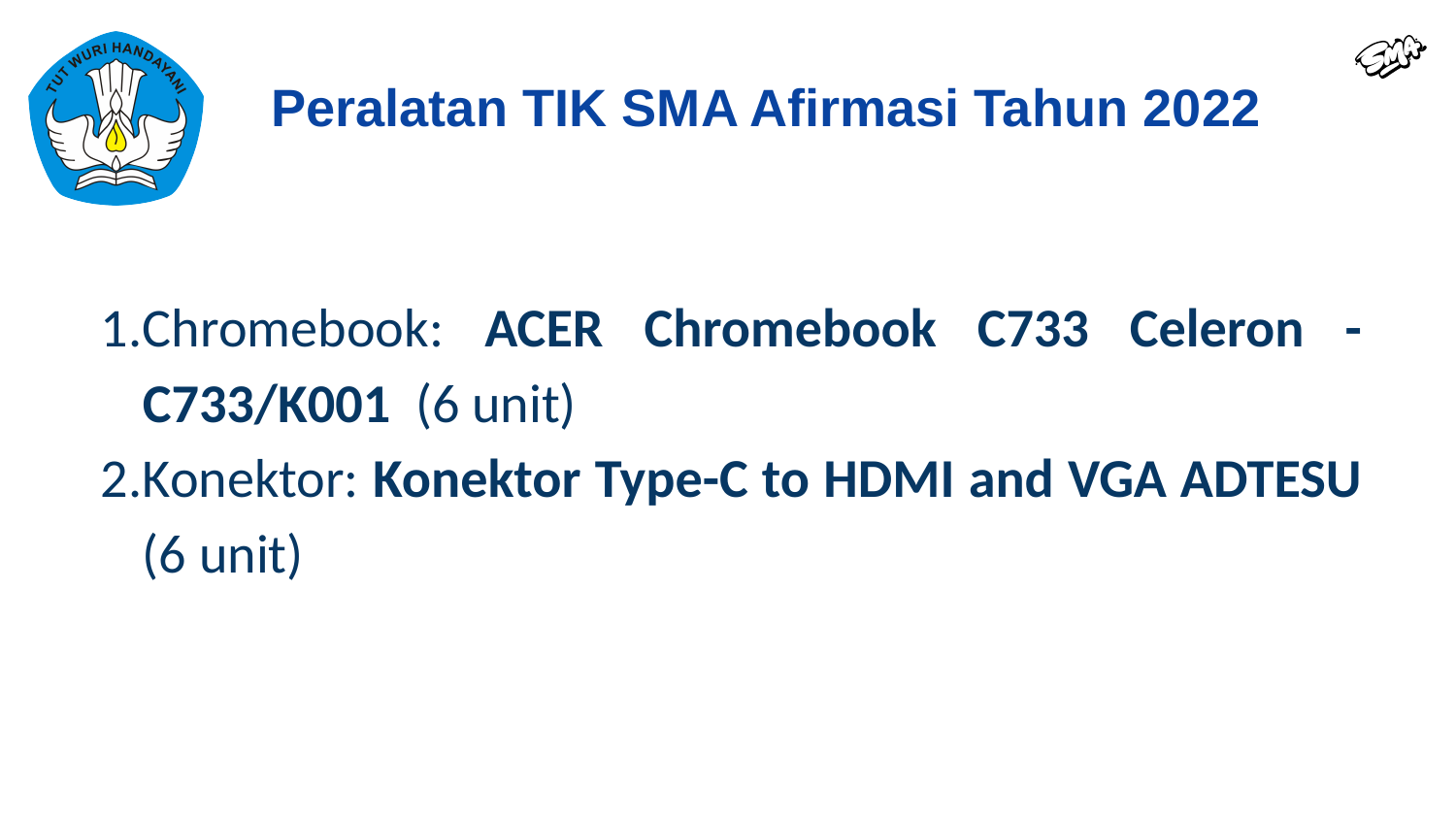

Peralatan TIK SMA Afirmasi Tahun 2022
Chromebook: ACER Chromebook C733 Celeron - C733/K001  (6 unit)
Konektor: Konektor Type-C to HDMI and VGA ADTESU (6 unit)